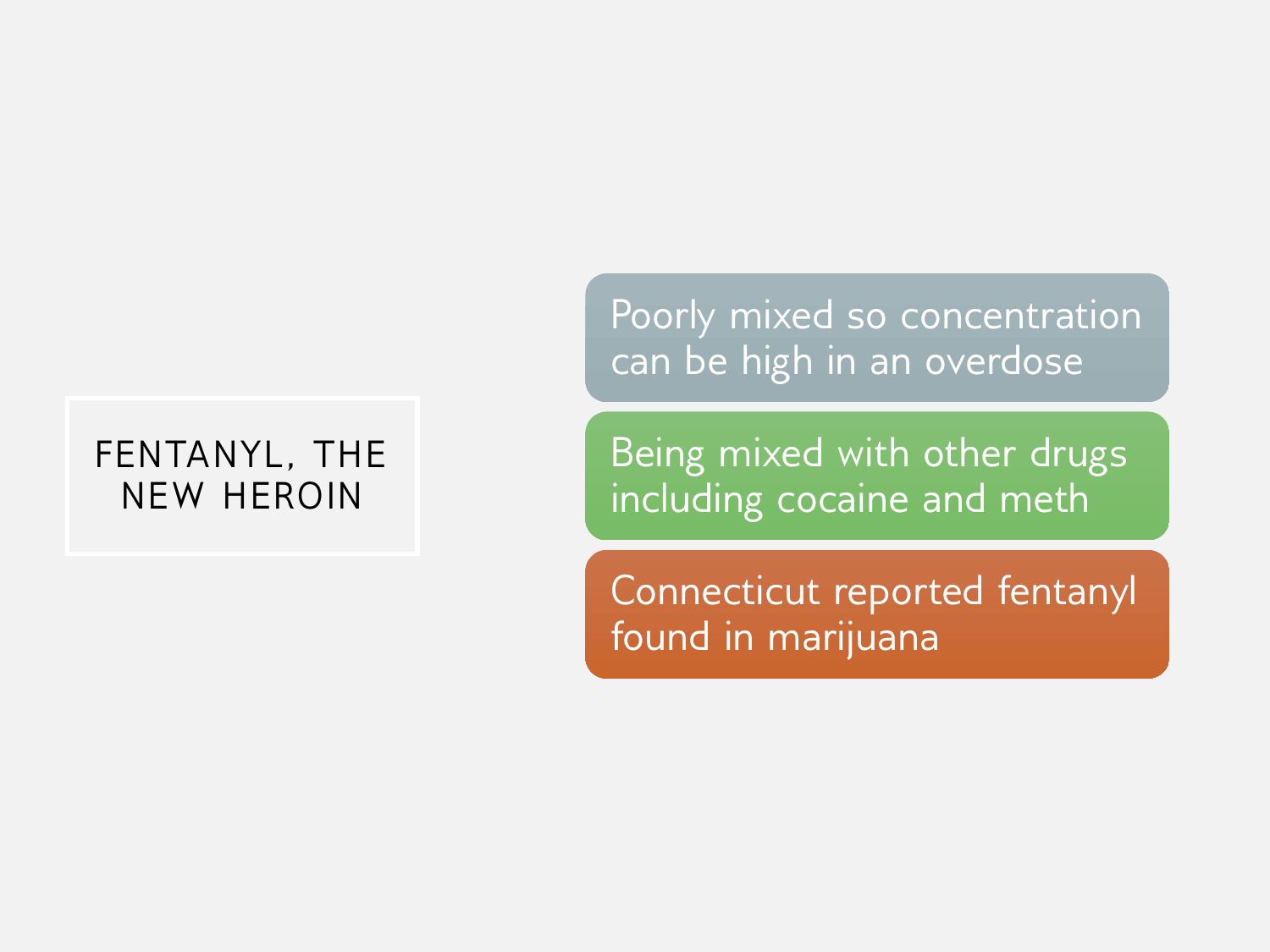

Poorly mixed so concentration can be high in an overdose
Being mixed with other drugs including cocaine and meth
Connecticut reported fentanyl found in marijuana
# Fentanyl, the new heroin